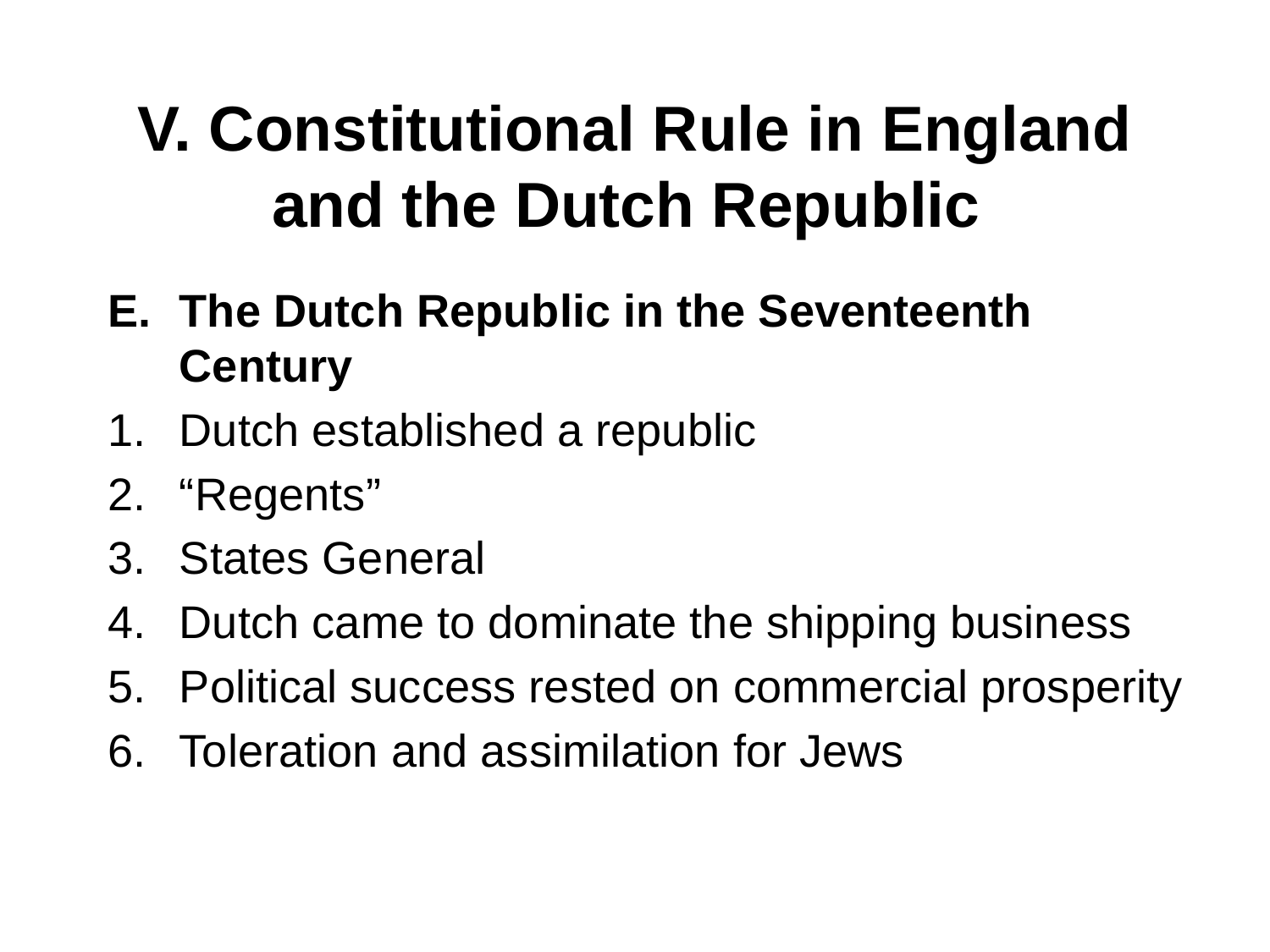

# V. Constitutional Rule in England and the Dutch Republic
The Dutch Republic in the Seventeenth Century
Dutch established a republic
“Regents”
States General
Dutch came to dominate the shipping business
Political success rested on commercial prosperity
Toleration and assimilation for Jews